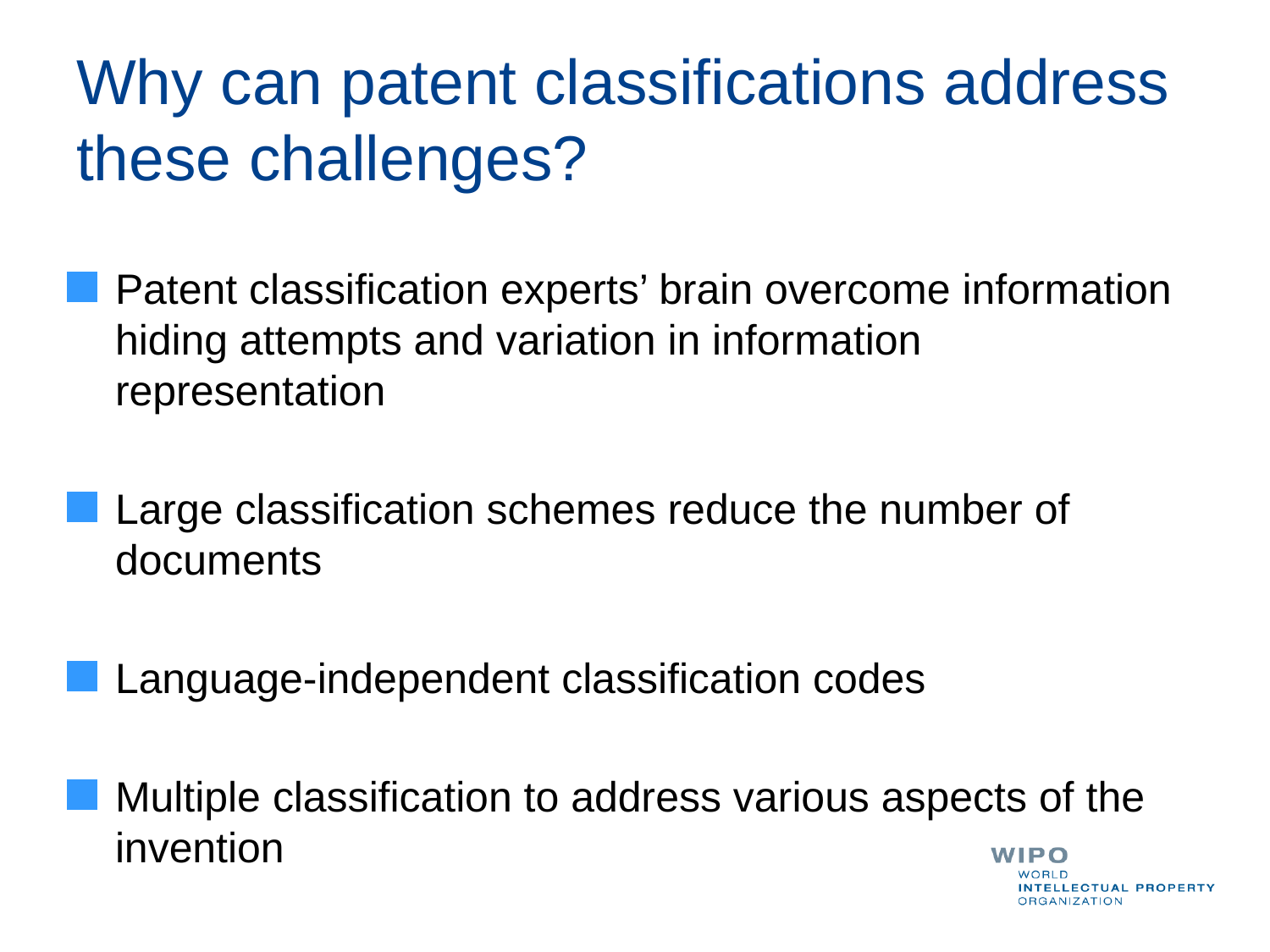

# Why can patent classifications address these challenges?

Patent classification experts’ brain overcome information hiding attempts and variation in information representation

Large classification schemes reduce the number of documents

Language-independent classification codes

Multiple classification to address various aspects of the invention